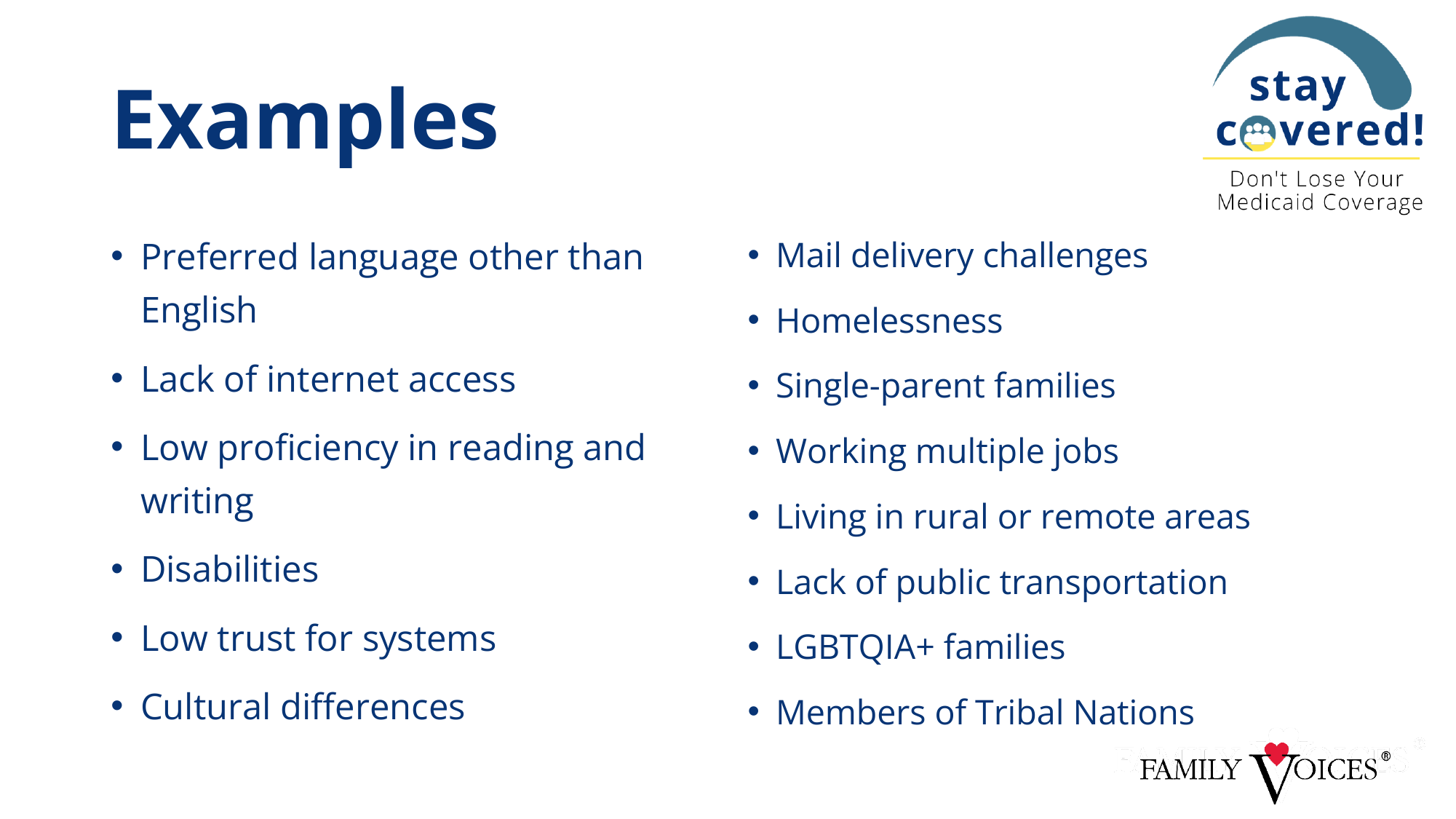

# Examples
Preferred language other than English
Lack of internet access
Low proficiency in reading and writing
Disabilities
Low trust for systems
Cultural differences
Mail delivery challenges
Homelessness
Single-parent families
Working multiple jobs
Living in rural or remote areas
Lack of public transportation
LGBTQIA+ families
Members of Tribal Nations